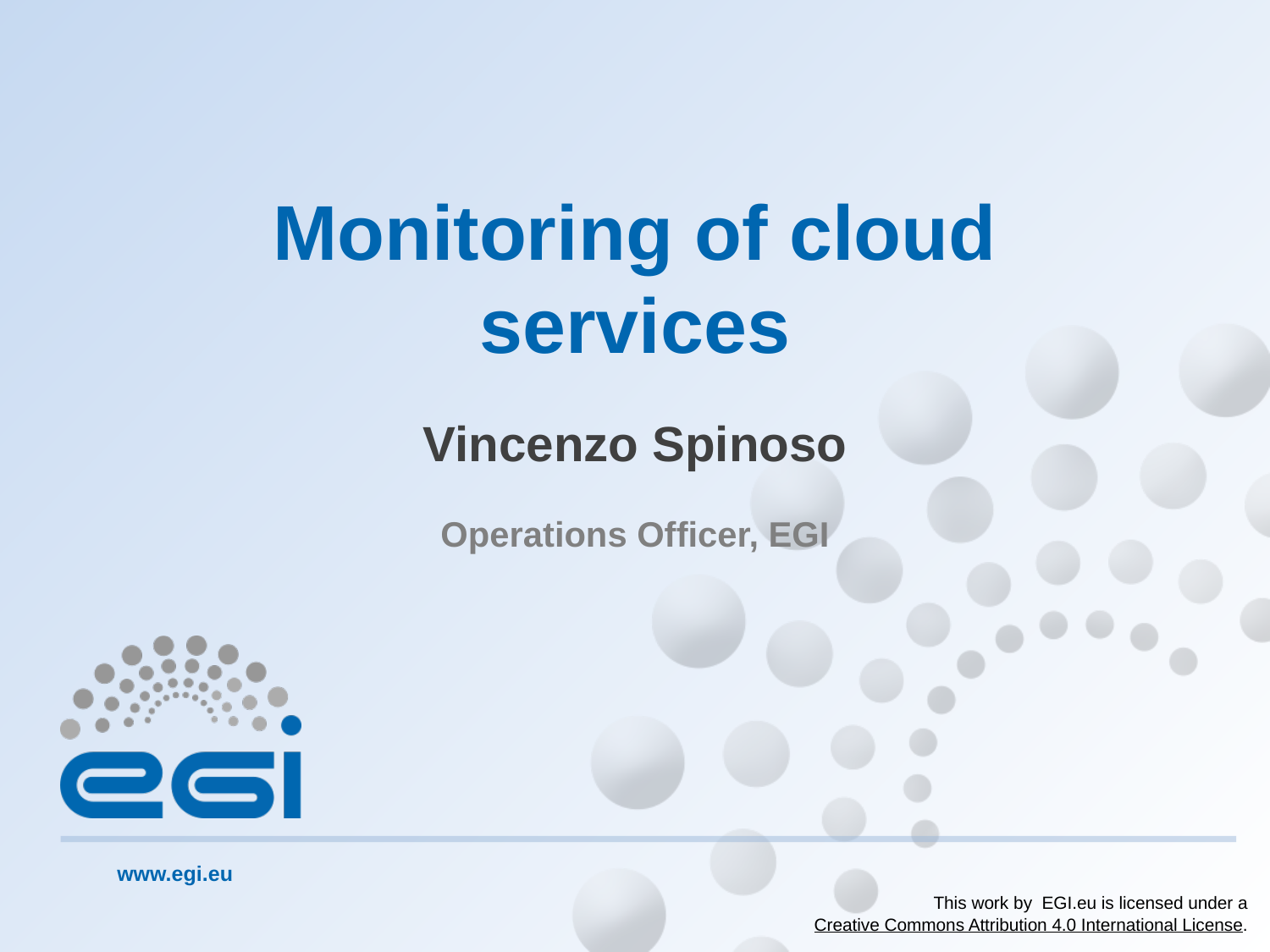

# Monitoring of cloud services
Vincenzo Spinoso
Operations Officer, EGI